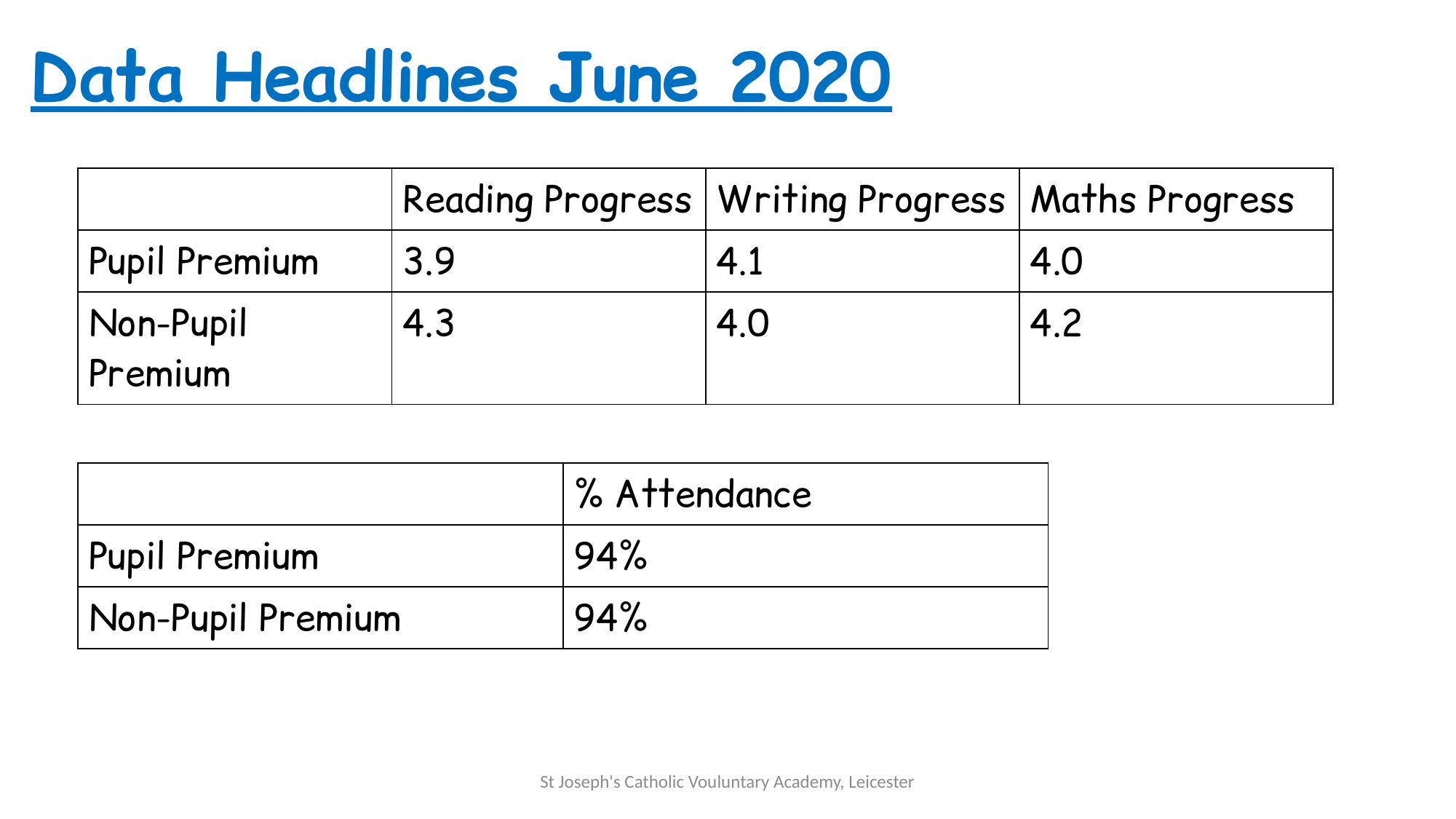

# Data Headlines June 2020
|  | Reading Progress | Writing Progress | Maths Progress |
| --- | --- | --- | --- |
| Pupil Premium | 3.9 | 4.1 | 4.0 |
| Non-Pupil Premium | 4.3 | 4.0 | 4.2 |
|  | % Attendance |
| --- | --- |
| Pupil Premium | 94% |
| Non-Pupil Premium | 94% |
St Joseph's Catholic Vouluntary Academy, Leicester